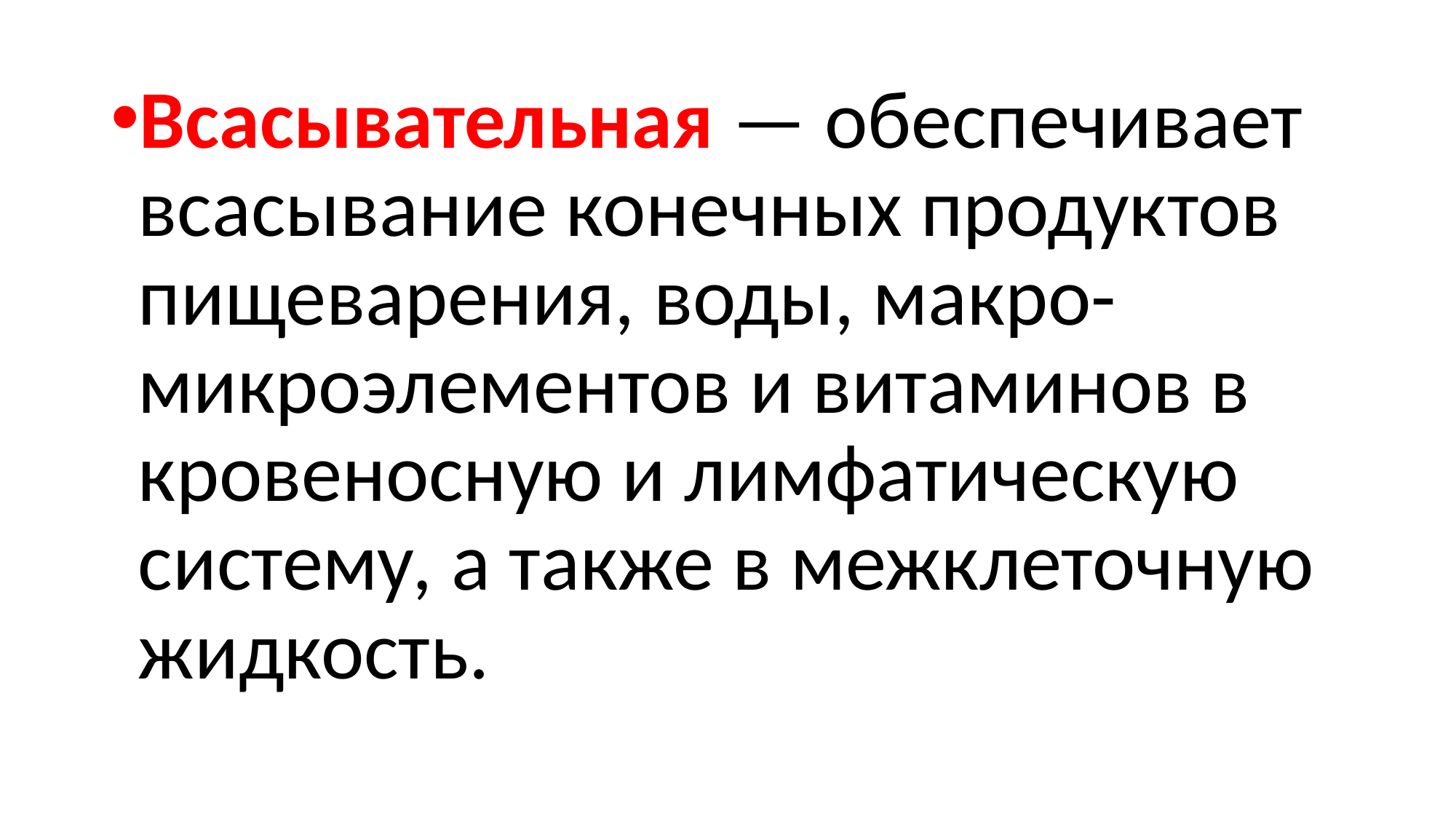

#
Всасывательная — обеспечивает всасывание конечных продуктов пищеварения, воды, макро-микроэлементов и витаминов в кровеносную и лимфатическую систему, а также в межклеточную жидкость.